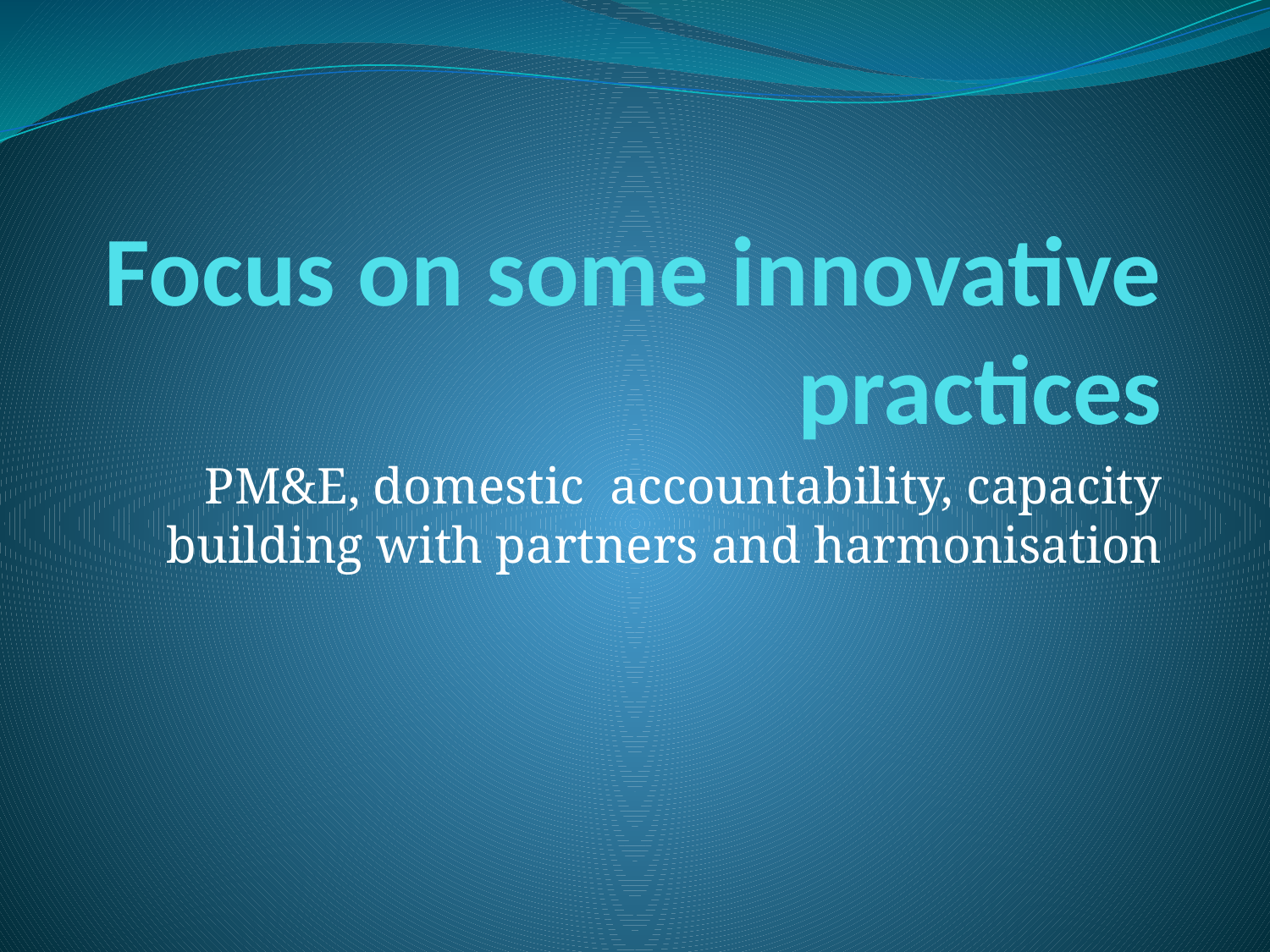

# Focus on some innovative practices
PM&E, domestic  accountability, capacity building with partners and harmonisation